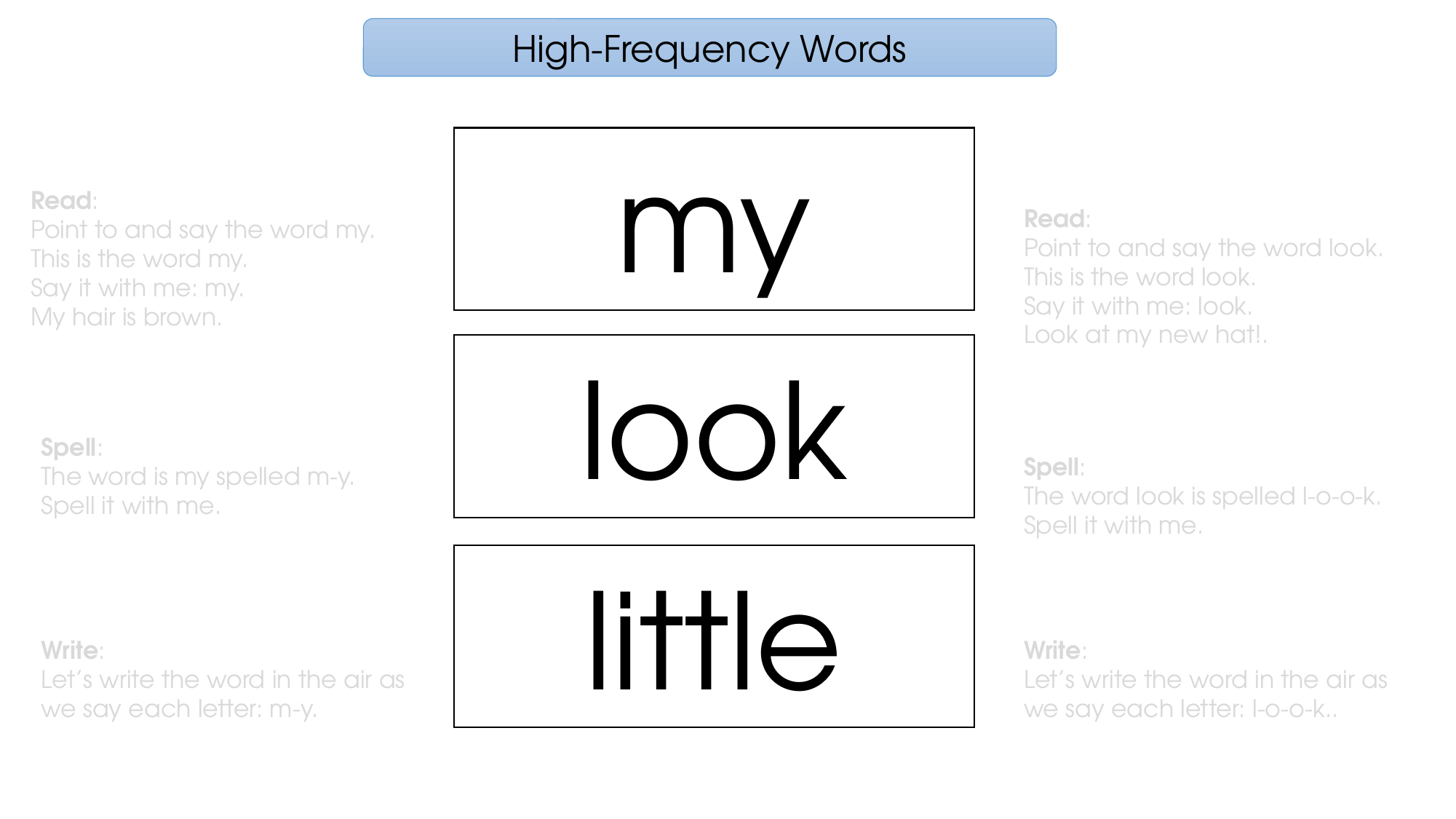

High-Frequency Words
my
Read:
Point to and say the word my.
This is the word my.
Say it with me: my.
My hair is brown.
Read:
Point to and say the word look.
This is the word look.
Say it with me: look.
Look at my new hat!.
look
Spell:
The word is my spelled m-y.
Spell it with me.
Spell:
The word look is spelled l-o-o-k.
Spell it with me.
little
Write:
Let’s write the word in the air as we say each letter: m-y.
Write:
Let’s write the word in the air as we say each letter: l-o-o-k..